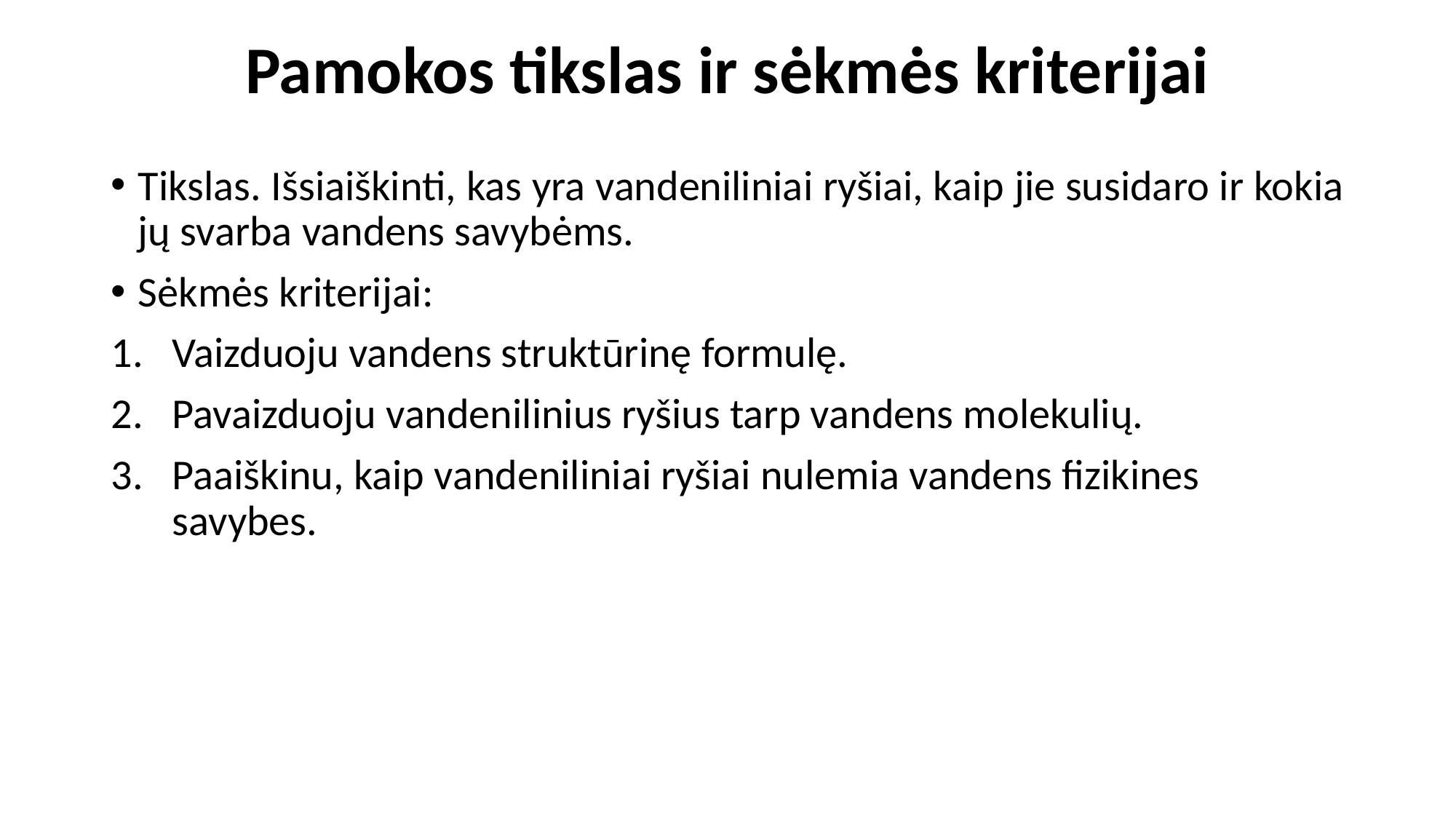

# Pamokos tikslas ir sėkmės kriterijai
Tikslas. Išsiaiškinti, kas yra vandeniliniai ryšiai, kaip jie susidaro ir kokia jų svarba vandens savybėms.
Sėkmės kriterijai:
Vaizduoju vandens struktūrinę formulę.
Pavaizduoju vandenilinius ryšius tarp vandens molekulių.
Paaiškinu, kaip vandeniliniai ryšiai nulemia vandens fizikines savybes.